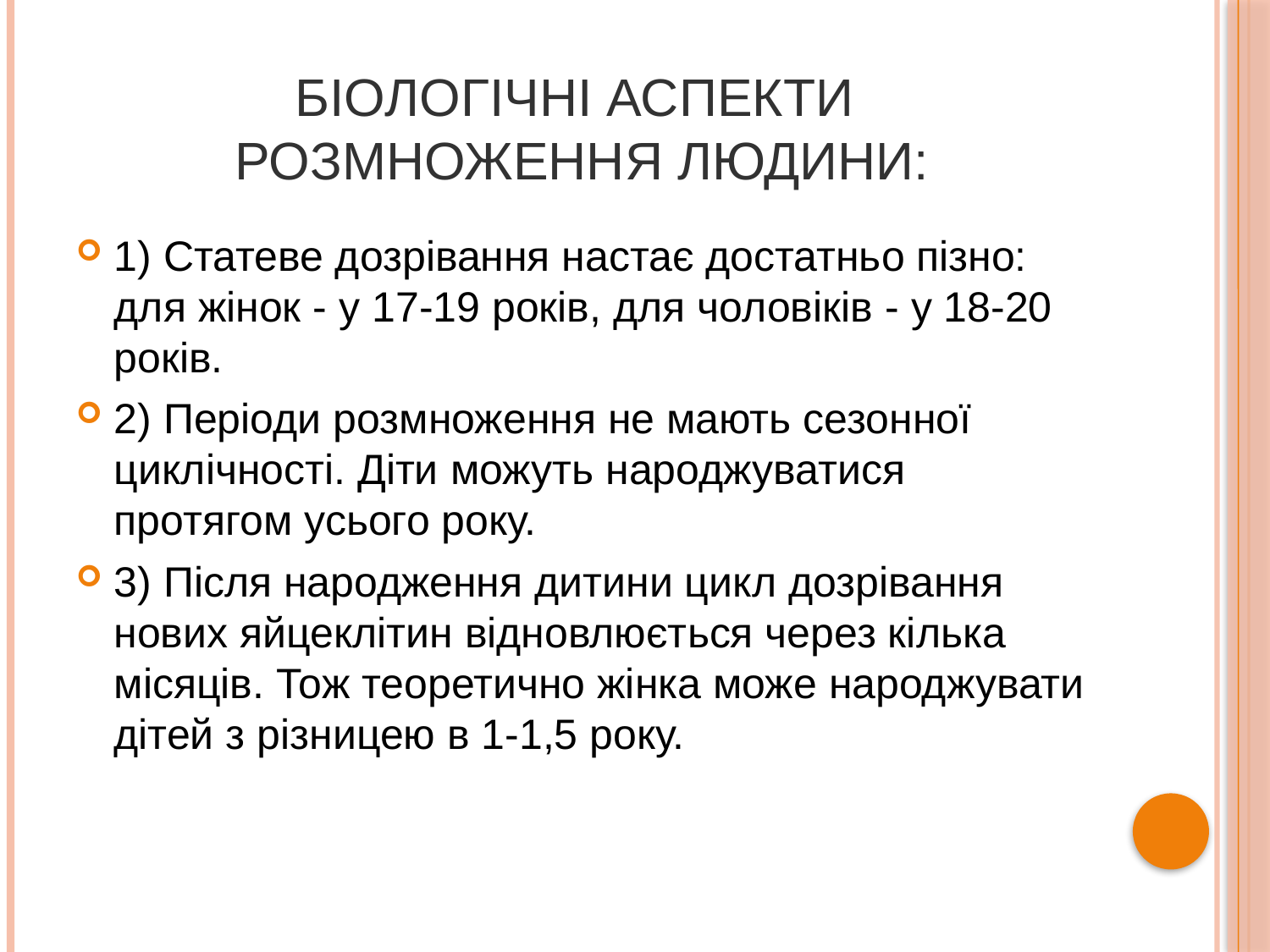

# Біологічні аспекти  розмноження людини:
1) Статеве дозрівання настає достатньо пізно: для жінок - у 17-19 років, для чоловіків - у 18-20 років.
2) Періоди розмноження не мають сезонної циклічності. Діти можуть народжуватися протягом усього року.
3) Після народження дитини цикл дозрівання нових яйцеклітин відновлюється через кілька місяців. Тож теоретично жінка може народжувати дітей з різницею в 1-1,5 року.